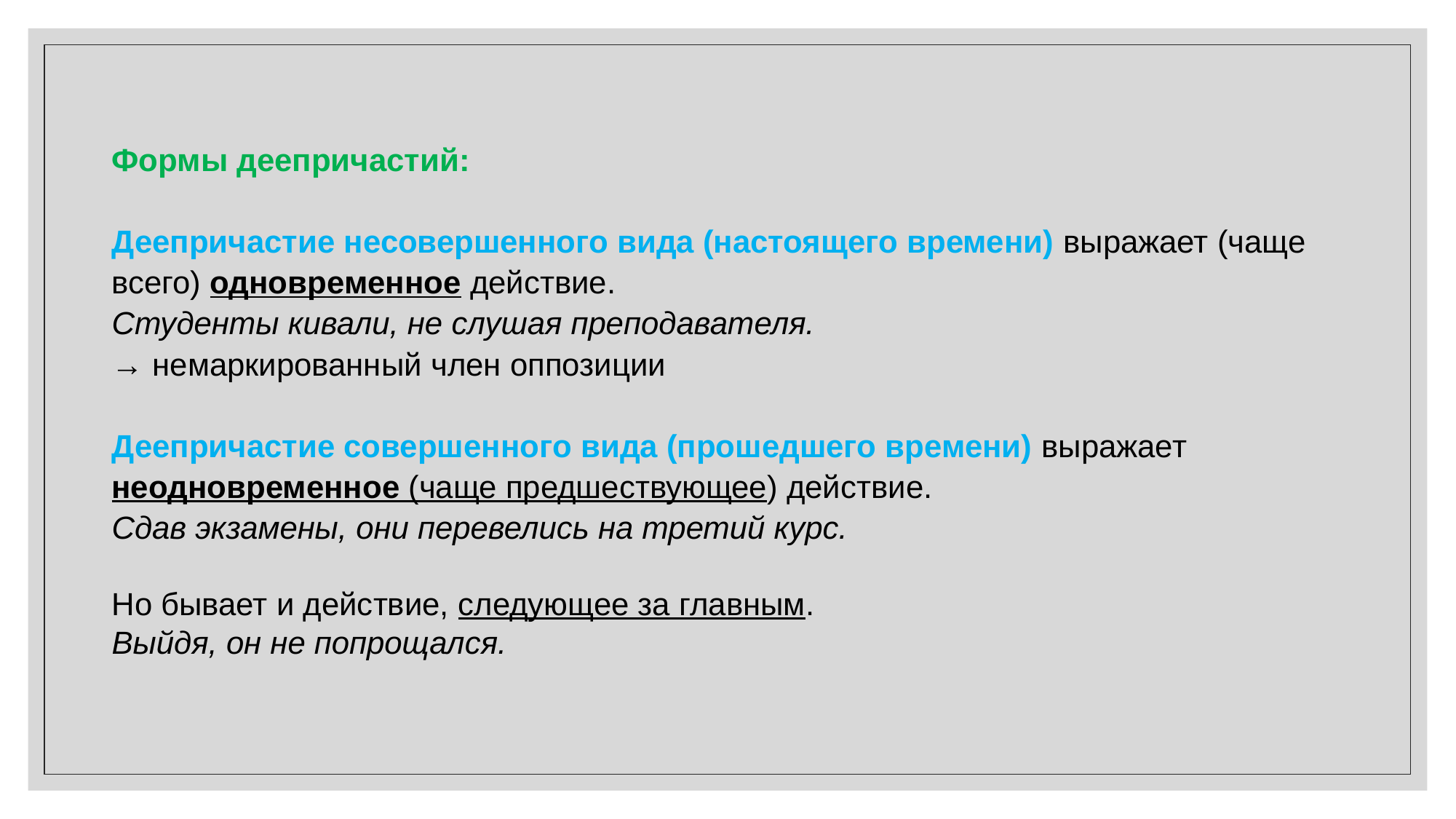

Формы деепричастий:

Деепричастие несовершенного вида (настоящего времени) выражает (чаще всего) одновременное действие.
Студенты кивали, не слушая преподавателя.
→ немаркированный член оппозиции

Деепричастие совершенного вида (прошедшего времени) выражает неодновременное (чаще предшествующее) действие.
Сдав экзамены, они перевелись на третий курс.

Но бывает и действие, следующее за главным.
Выйдя, он не попрощался.